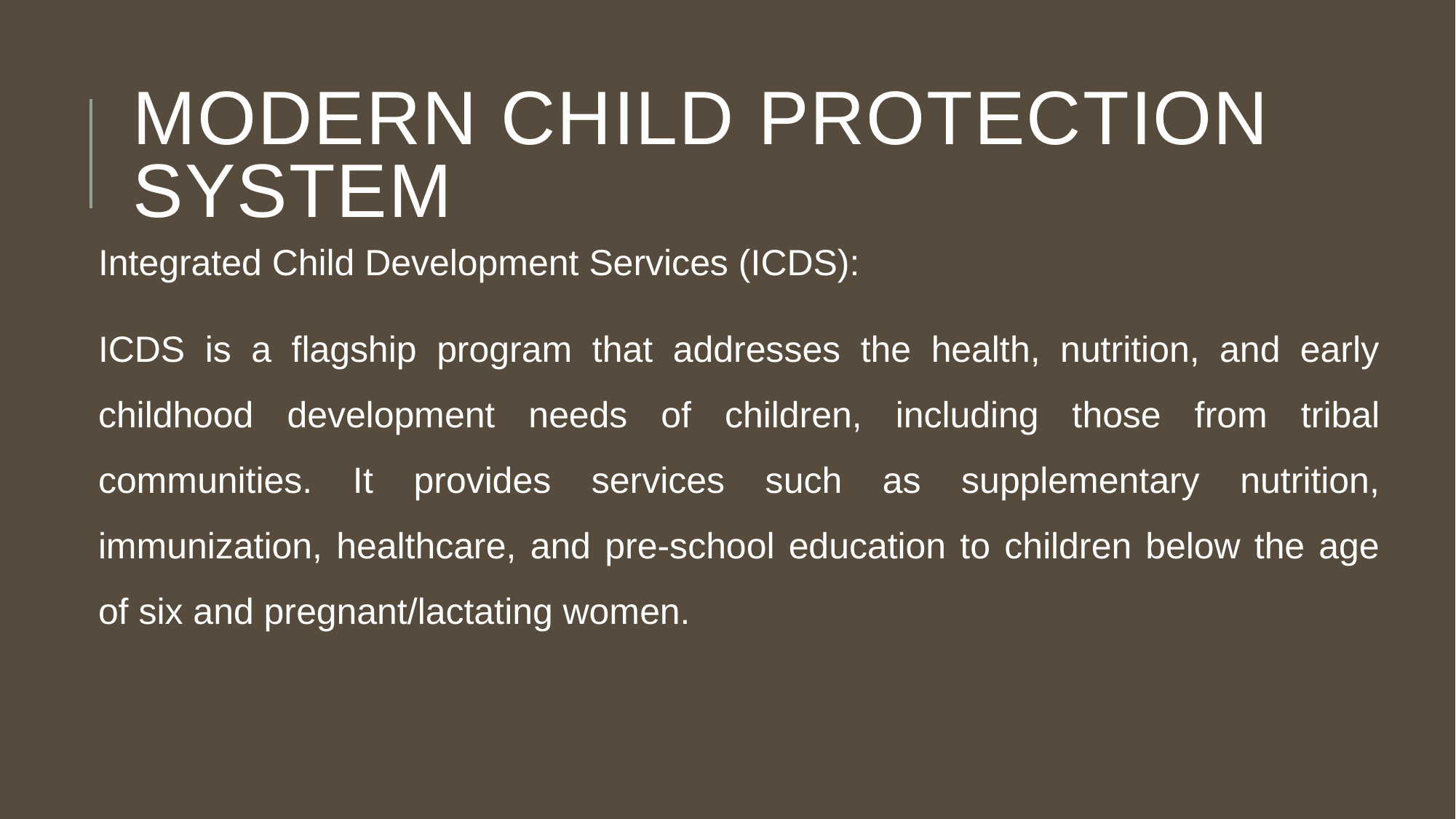

# MODERN CHILD PROTECTION SYSTEM
Integrated Child Development Services (ICDS):
ICDS is a flagship program that addresses the health, nutrition, and early childhood development needs of children, including those from tribal communities. It provides services such as supplementary nutrition, immunization, healthcare, and pre-school education to children below the age of six and pregnant/lactating women.